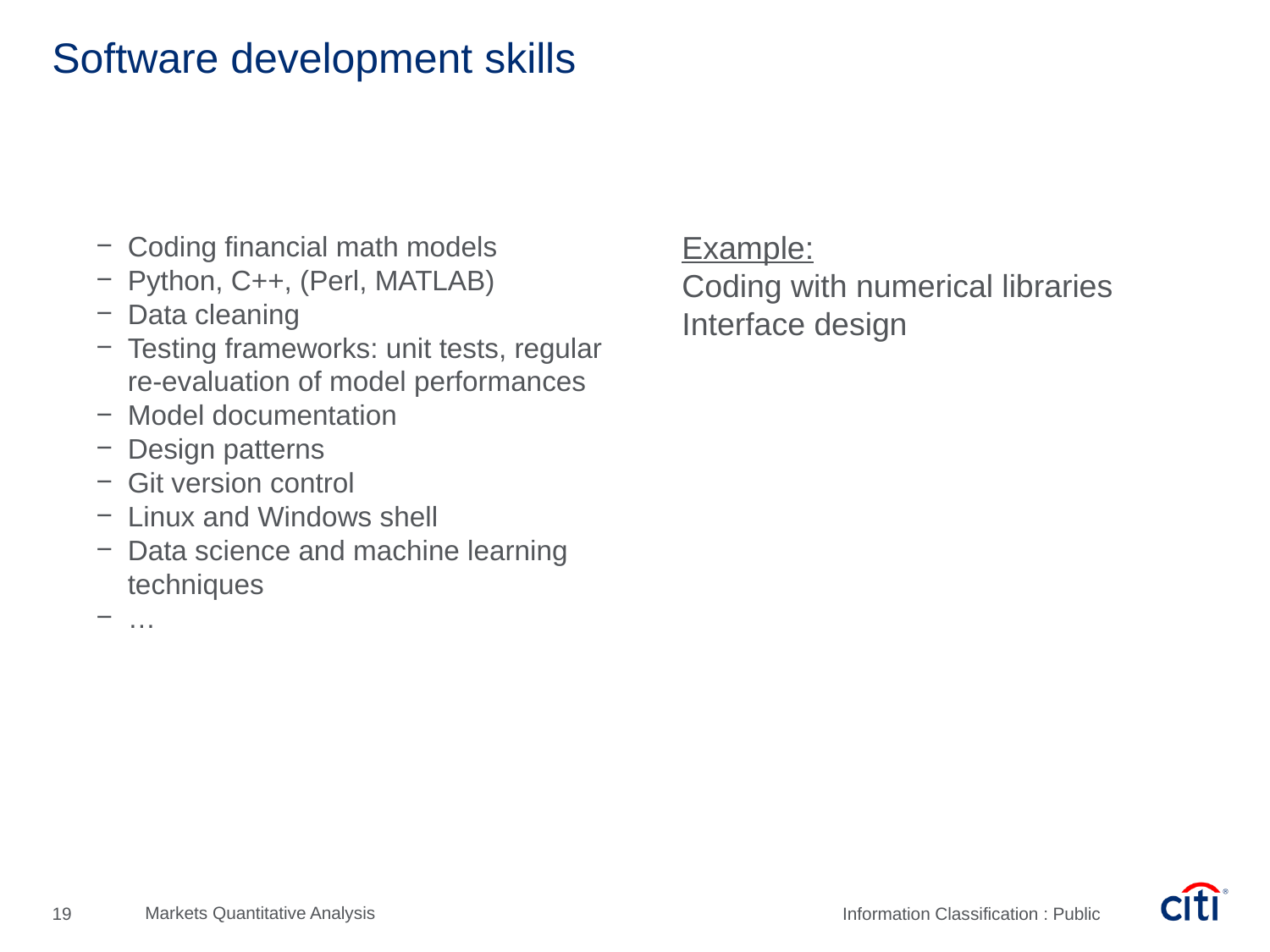

# Software development skills
Example:
Coding with numerical libraries
Interface design
Coding financial math models
Python, C++, (Perl, MATLAB)
Data cleaning
Testing frameworks: unit tests, regular re-evaluation of model performances
Model documentation
Design patterns
Git version control
Linux and Windows shell
Data science and machine learning techniques
…